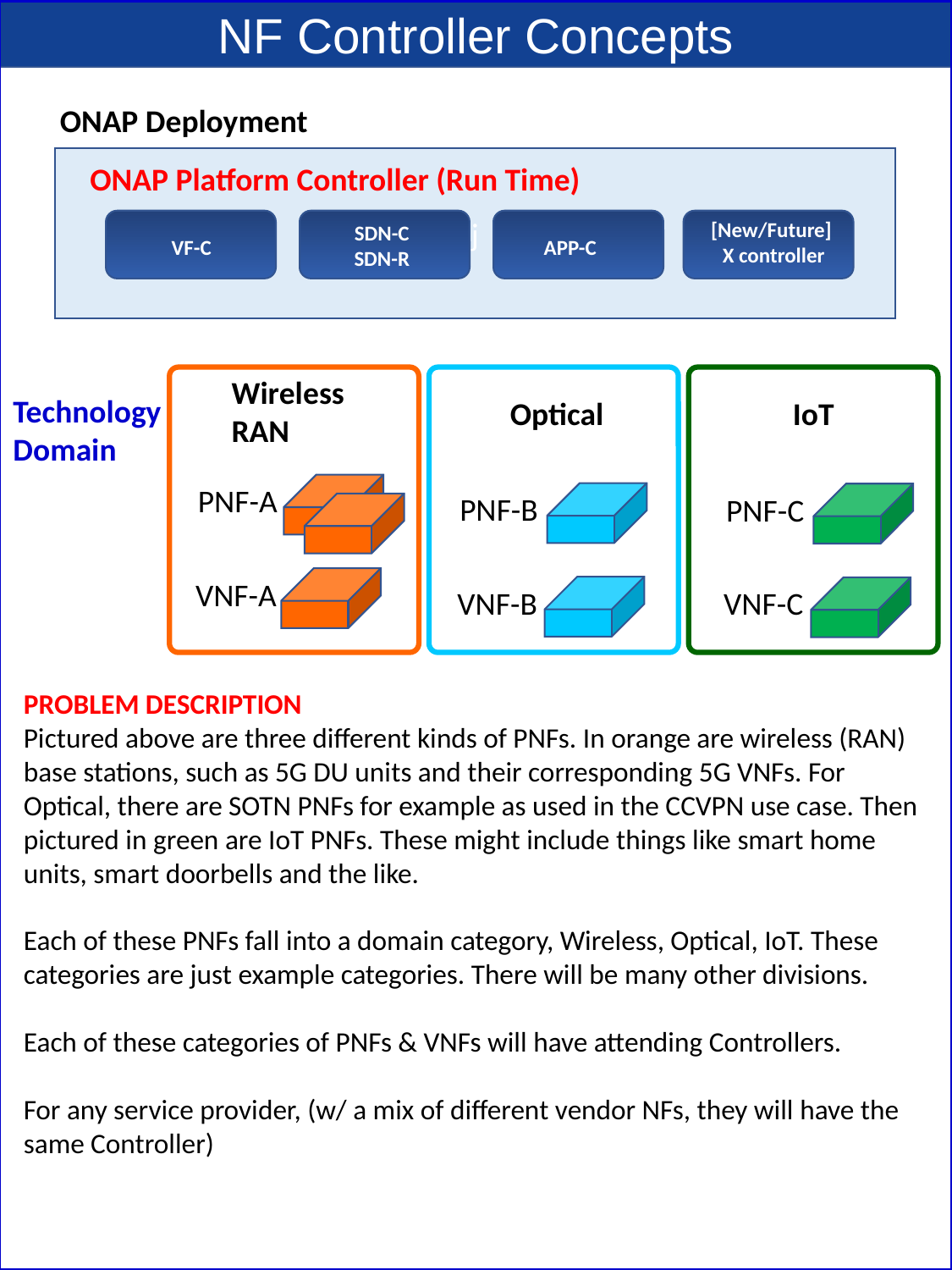

NF Controller Concepts
ONAP Deployment
j
ONAP Platform Controller (Run Time)
[New/Future]
X controller

SDN-C
SDN-R
APP-C
VF-C
Wireless
RAN

Technology
Domain
Optical
IoT
PNF-A

PNF-B

PNF-C

VNF-A

VNF-B

VNF-C

PROBLEM DESCRIPTION
Pictured above are three different kinds of PNFs. In orange are wireless (RAN) base stations, such as 5G DU units and their corresponding 5G VNFs. For Optical, there are SOTN PNFs for example as used in the CCVPN use case. Then pictured in green are IoT PNFs. These might include things like smart home units, smart doorbells and the like.

Each of these PNFs fall into a domain category, Wireless, Optical, IoT. These categories are just example categories. There will be many other divisions.

Each of these categories of PNFs & VNFs will have attending Controllers.

For any service provider, (w/ a mix of different vendor NFs, they will have the same Controller)